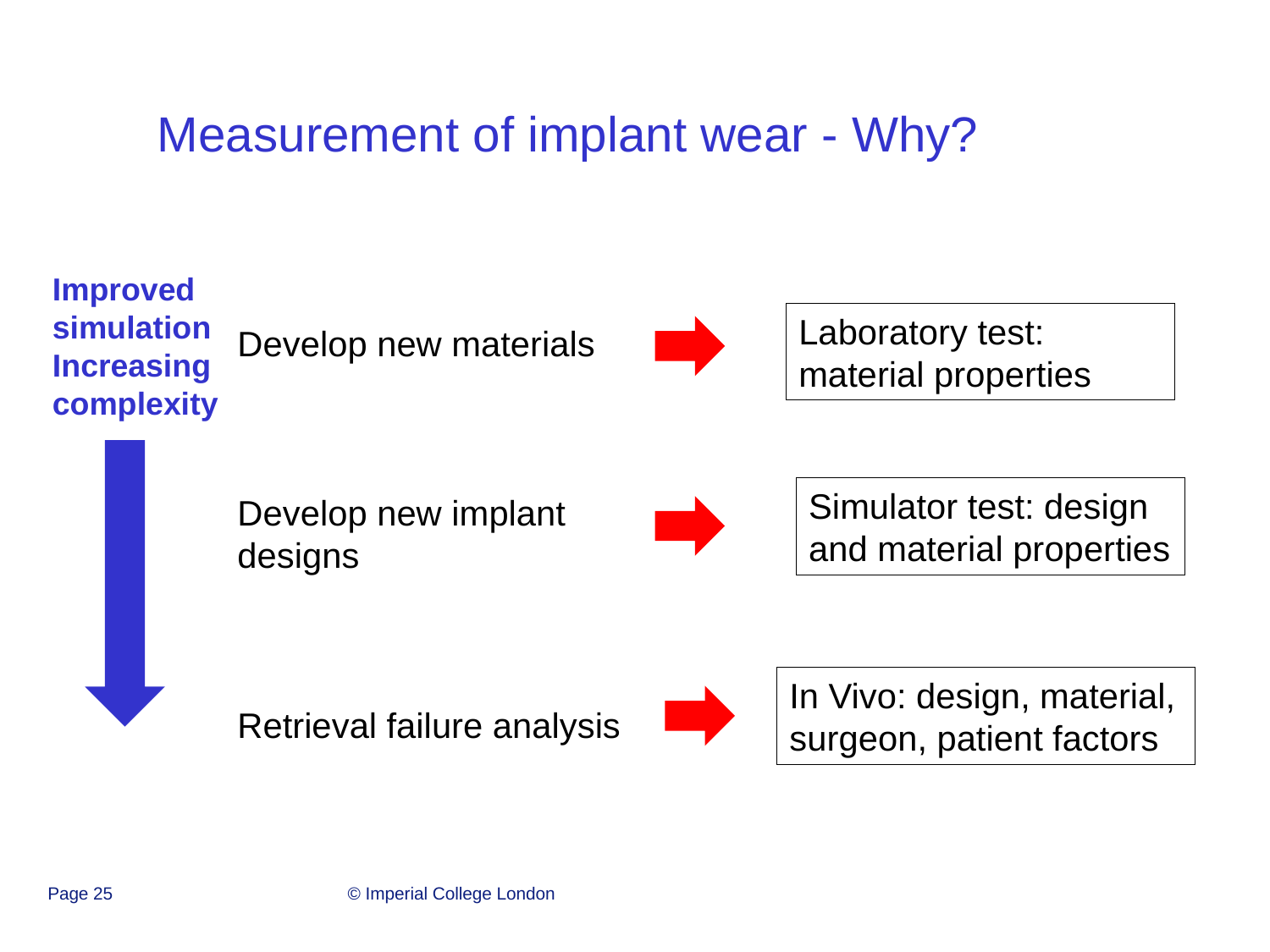

Measurement of implant wear - Why?
Improved simulation
Increasing complexity

Develop new materials

Develop new implant designs

Retrieval failure analysis
Laboratory test: material properties

Simulator test: design and material properties

In Vivo: design, material, surgeon, patient factors

Page 25
© Imperial College London